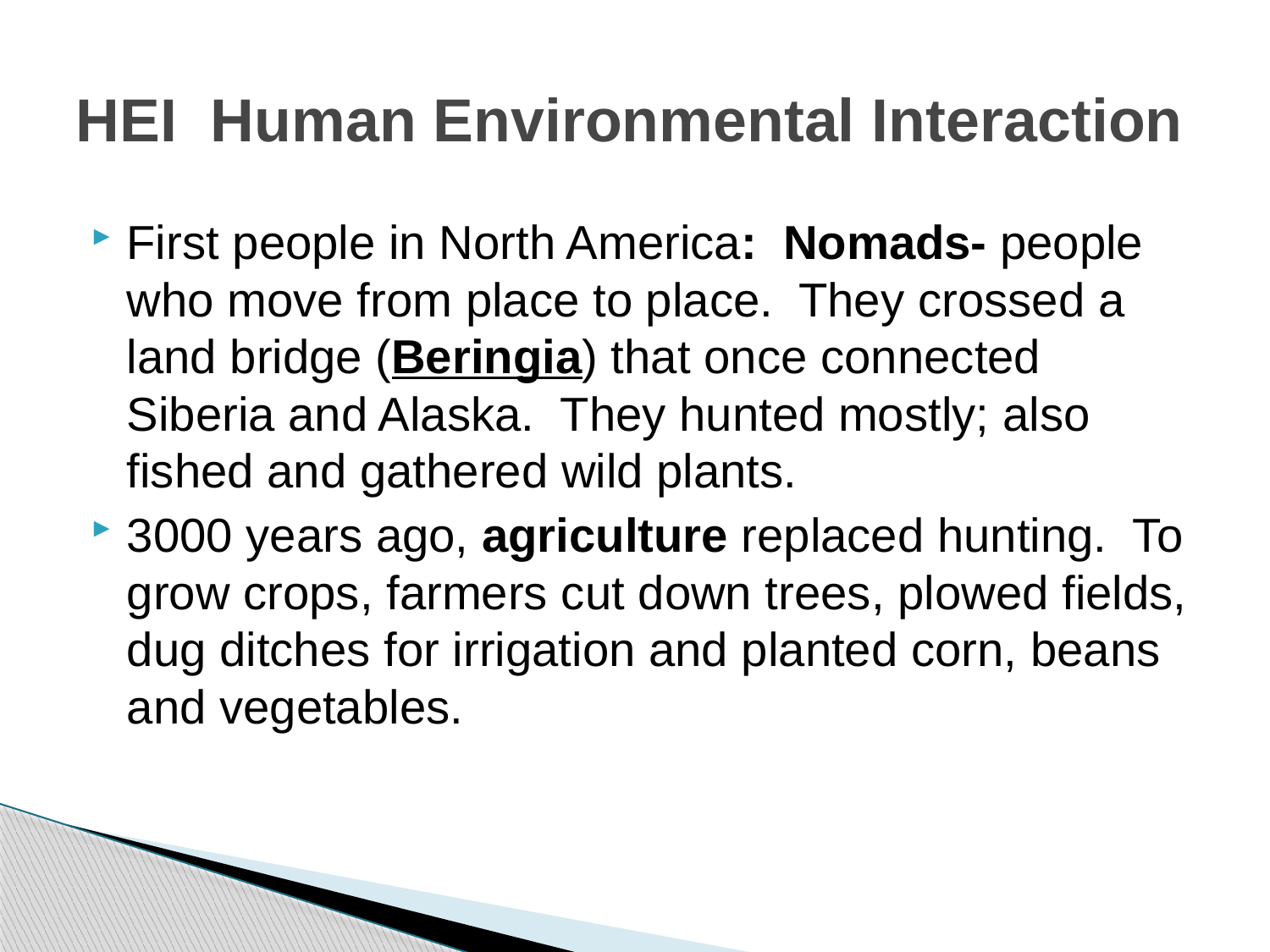

# HEI  Human Environmental Interaction
First people in North America:  Nomads- people who move from place to place.  They crossed a land bridge (Beringia) that once connected Siberia and Alaska.  They hunted mostly; also fished and gathered wild plants.
3000 years ago, agriculture replaced hunting.  To grow crops, farmers cut down trees, plowed fields, dug ditches for irrigation and planted corn, beans and vegetables.